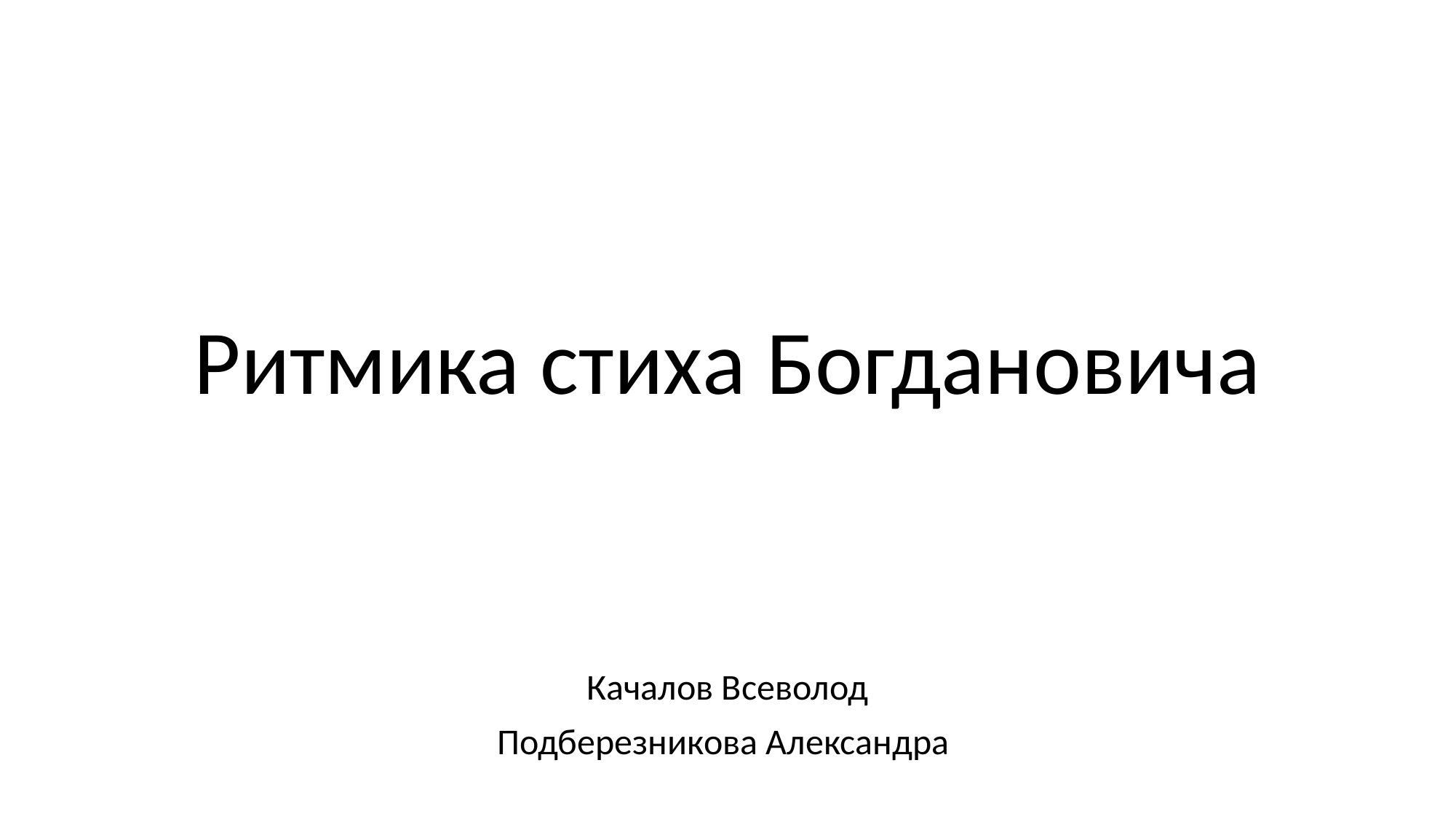

# Ритмика стиха Богдановича
Качалов Всеволод
Подберезникова Александра